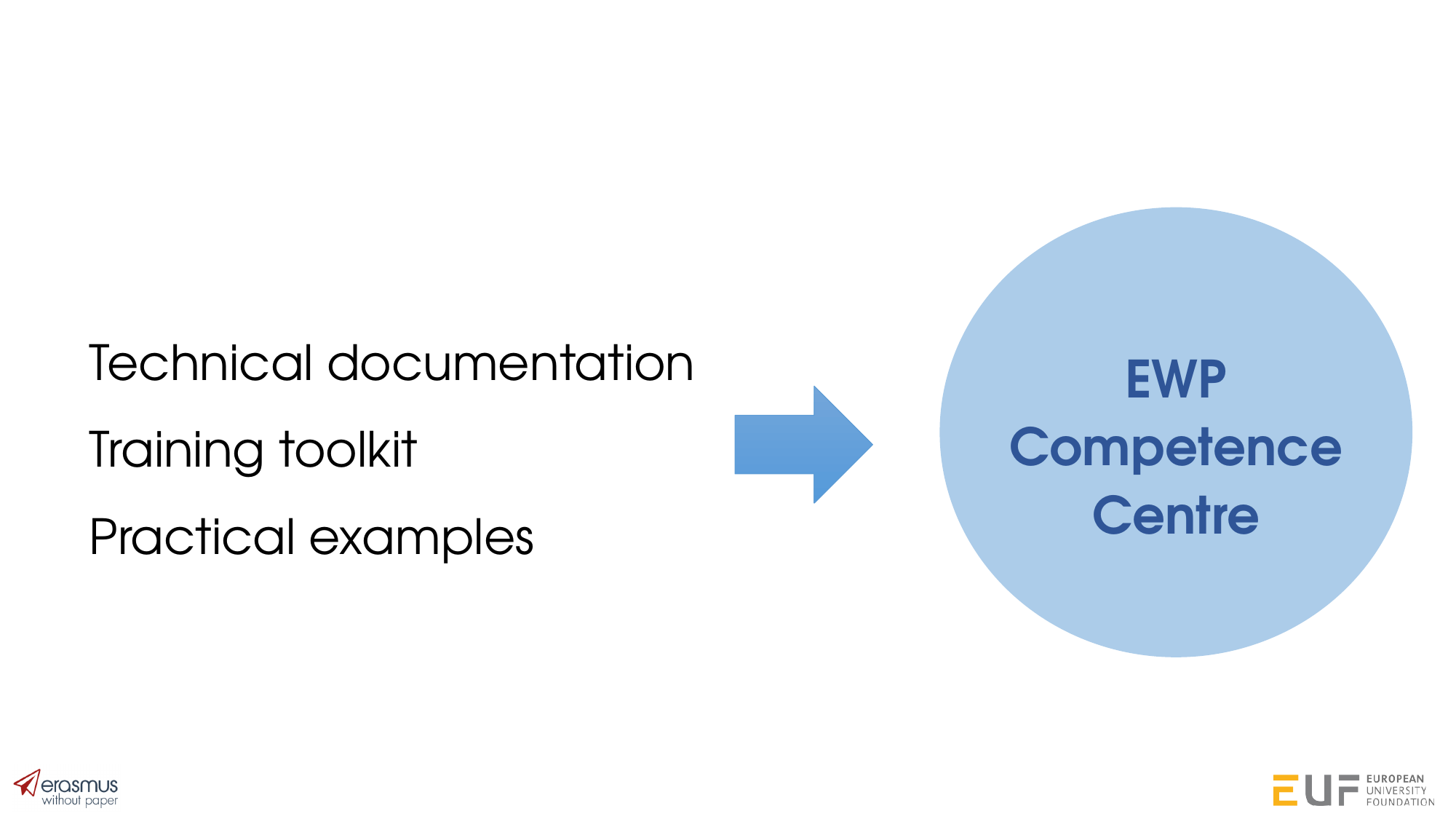

EWP Competence Centre
Technical documentation
Training toolkit
Practical examples